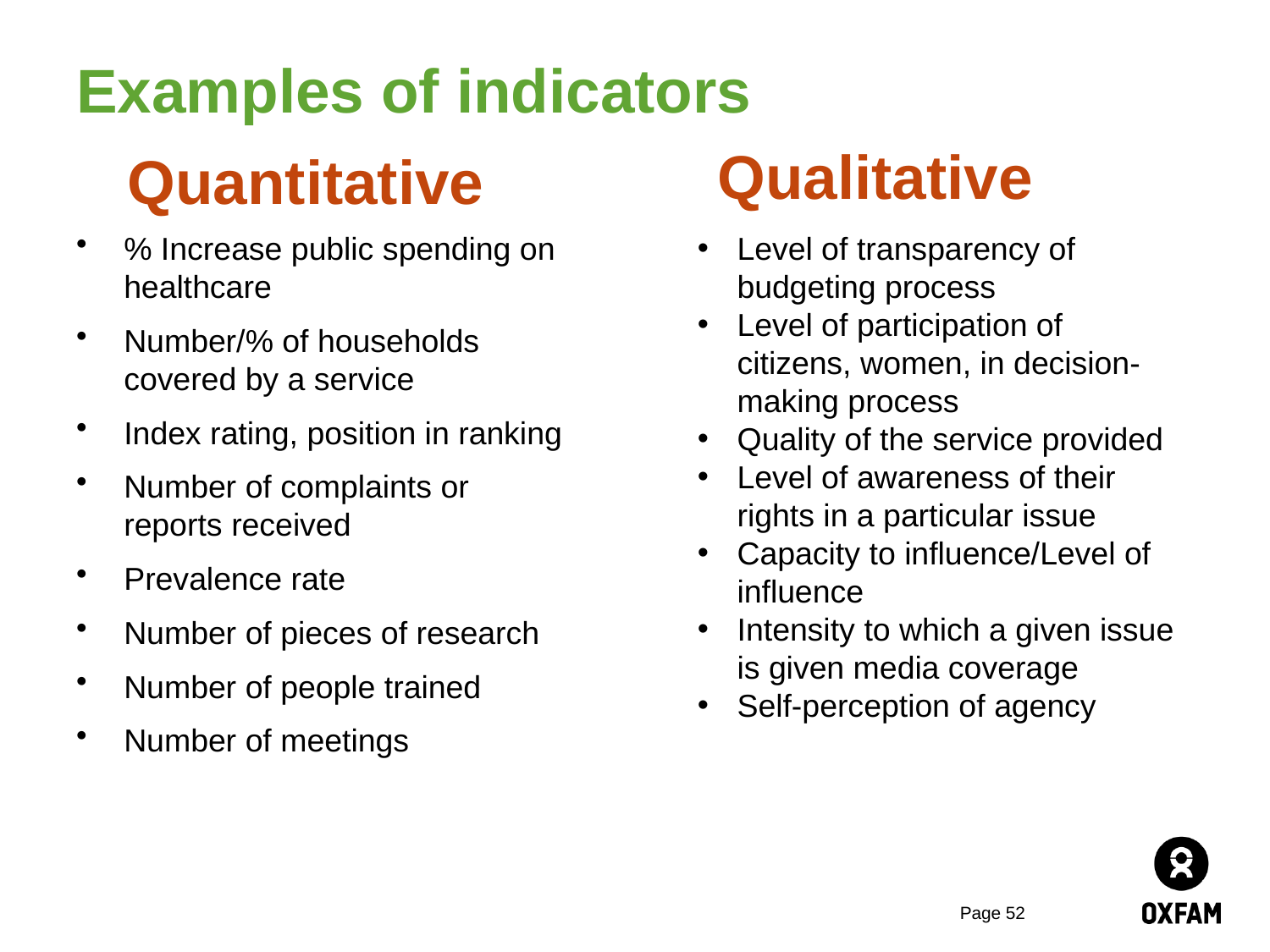

# Examples of indicators
Qualitative
Quantitative
% Increase public spending on healthcare
Number/% of households covered by a service
Index rating, position in ranking
Number of complaints or reports received
Prevalence rate
Number of pieces of research
Number of people trained
Number of meetings

Level of transparency of budgeting process
Level of participation of citizens, women, in decision-making process
Quality of the service provided
Level of awareness of their rights in a particular issue
Capacity to influence/Level of influence
Intensity to which a given issue is given media coverage
Self-perception of agency